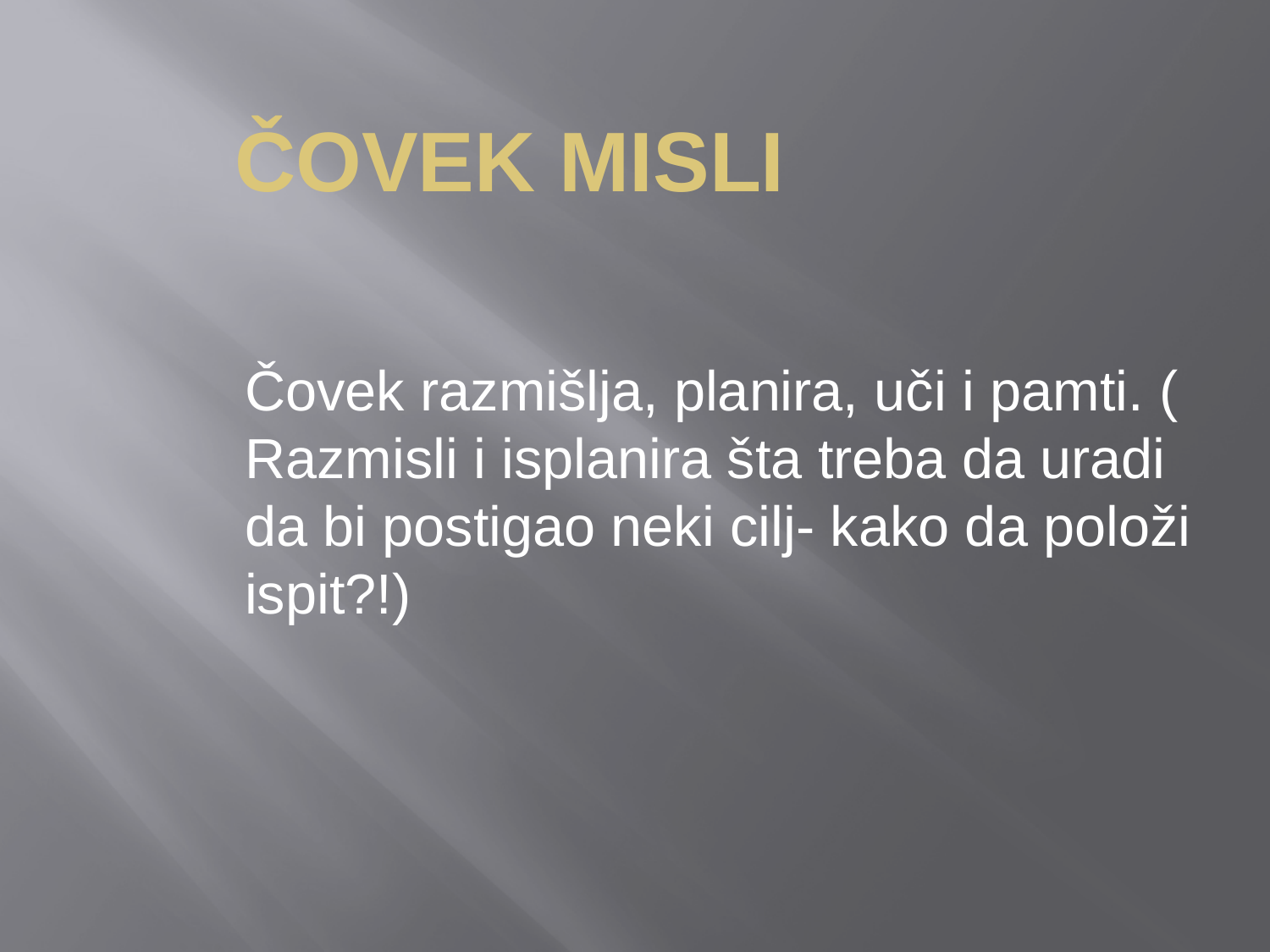

# ČOVEK MISLI
Čovek razmišlja, planira, uči i pamti. ( Razmisli i isplanira šta treba da uradi da bi postigao neki cilj- kako da položi ispit?!)